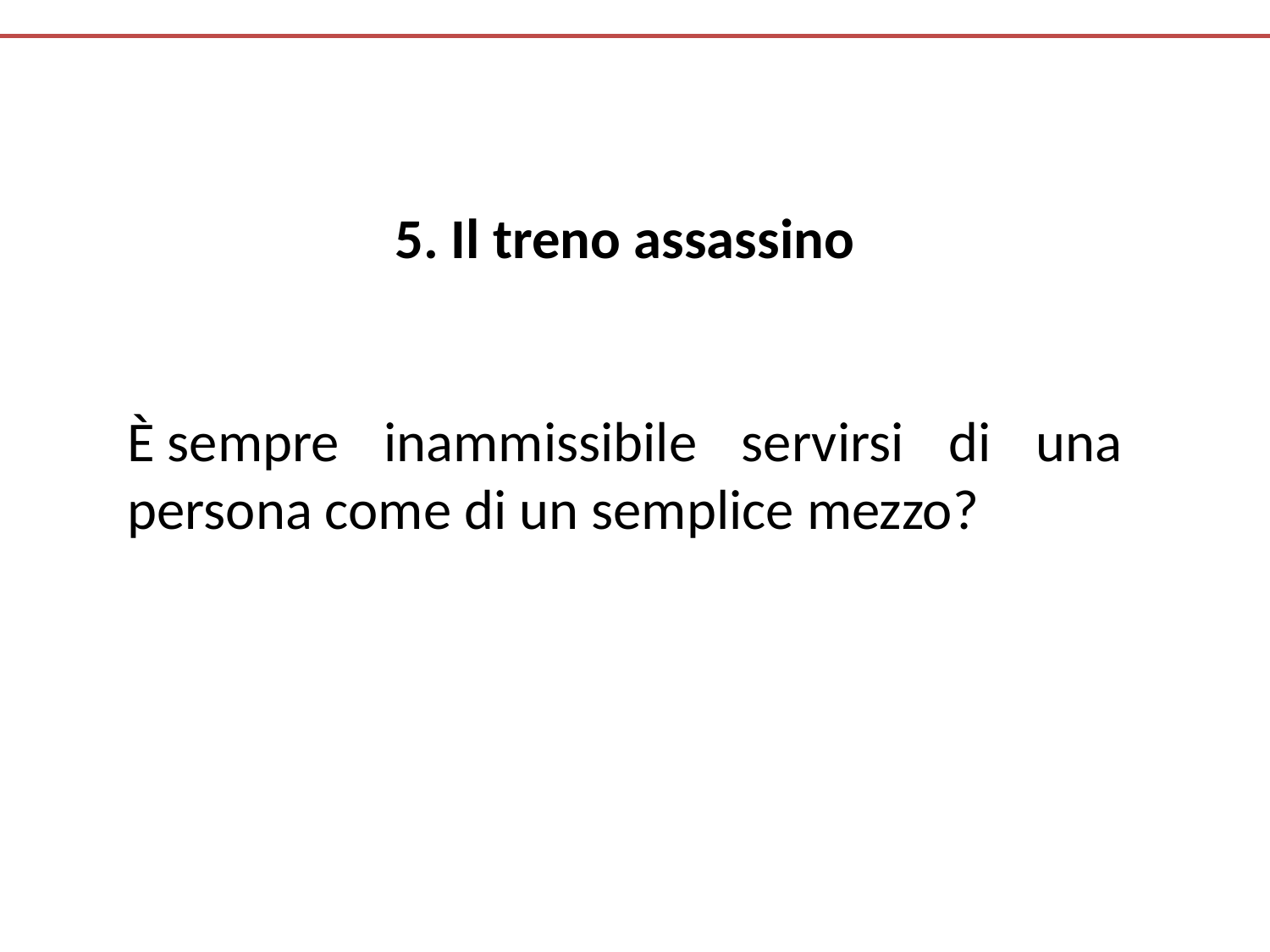

5. Il treno assassino

È sempre inammissibile servirsi di una persona come di un semplice mezzo?